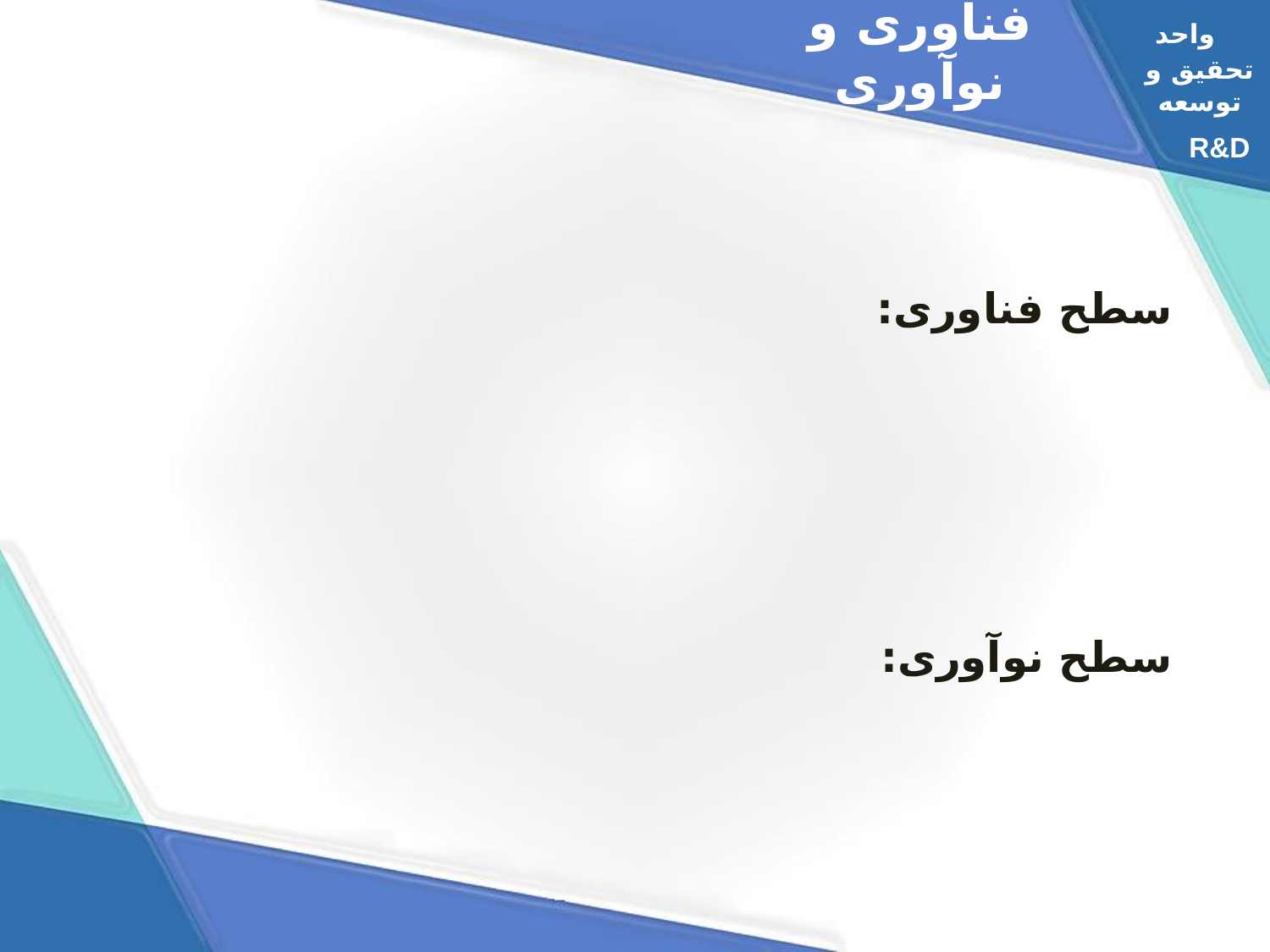

واحد
فناوری و نوآوری
تحقیق و توسعه
R&D
سطح فناوری:

سطح نوآوری: